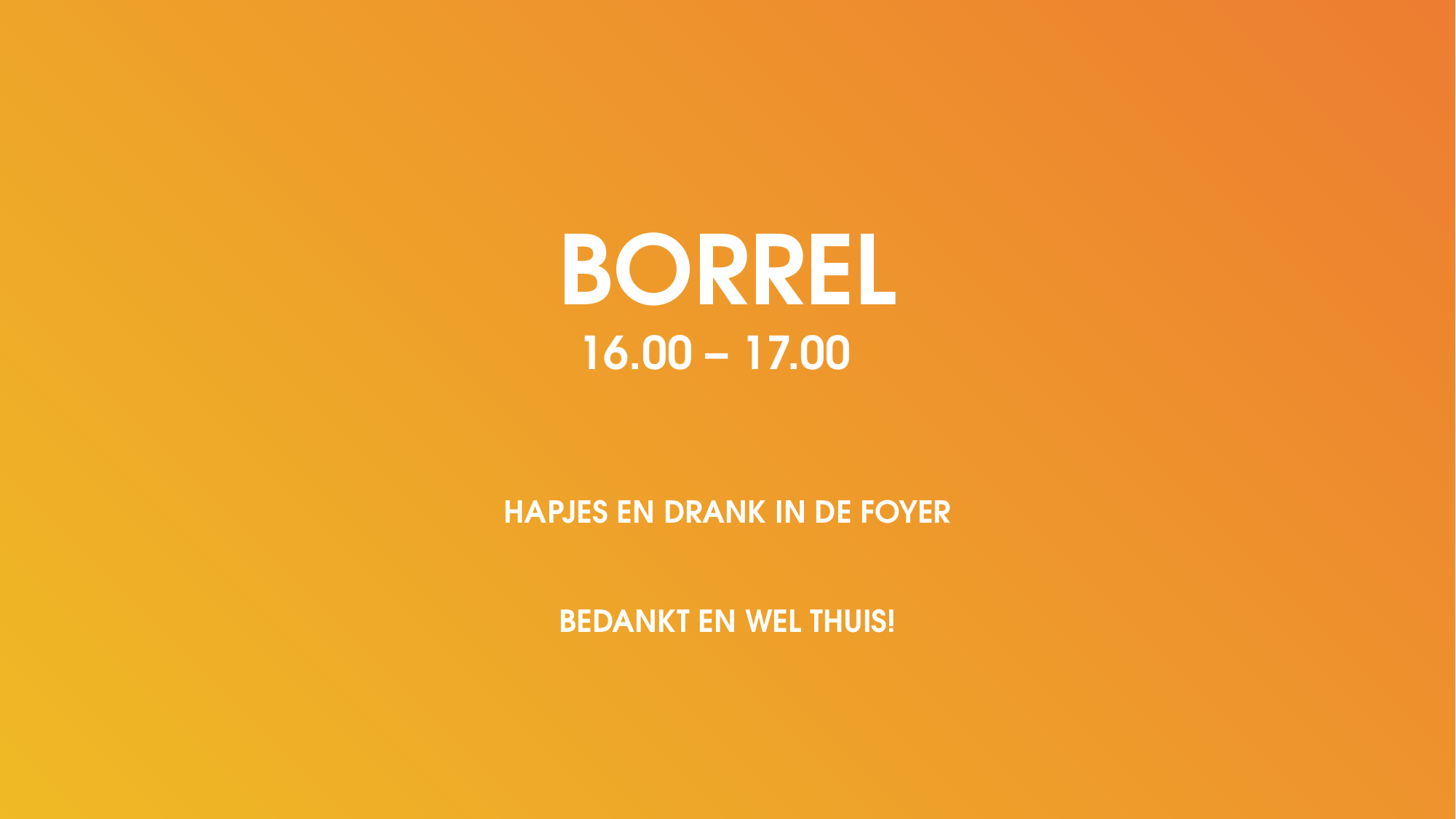

BORREL
16.00 – 17.00
HAPJES EN DRANK IN DE FOYER
BEDANKT EN WEL THUIS!